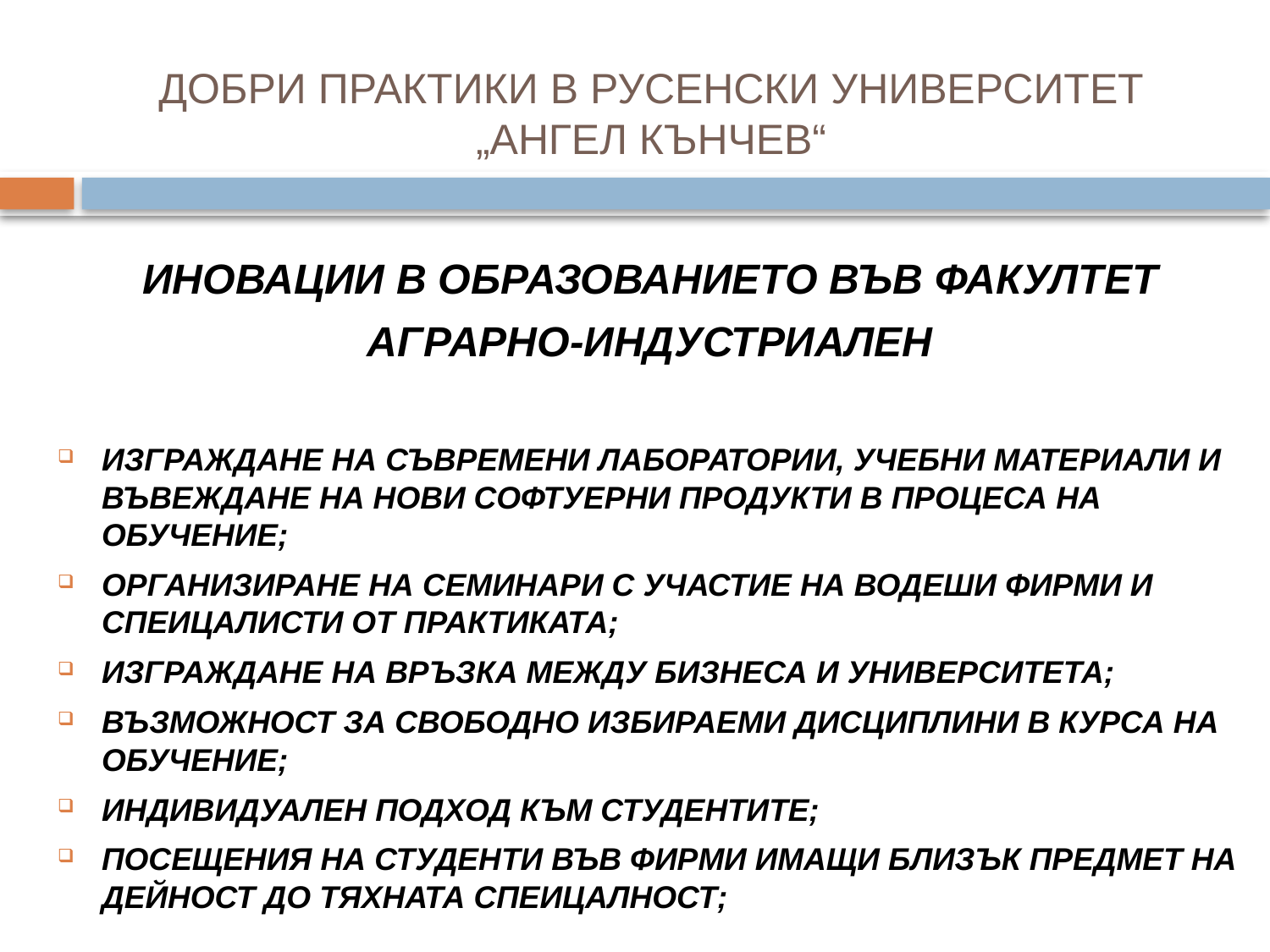

# ДОБРИ ПРАКТИКИ В РУСЕНСКИ УНИВЕРСИТЕТ „АНГЕЛ КЪНЧЕВ“
ИНОВАЦИИ В ОБРАЗОВАНИЕТО ВЪВ ФАКУЛТЕТ
АГРАРНО-ИНДУСТРИАЛЕН

ИЗГРАЖДАНЕ НА СЪВРЕМЕНИ ЛАБОРАТОРИИ, УЧЕБНИ МАТЕРИАЛИ И ВЪВЕЖДАНЕ НА НОВИ СОФТУЕРНИ ПРОДУКТИ В ПРОЦЕСА НА ОБУЧЕНИЕ;
ОРГАНИЗИРАНЕ НА СЕМИНАРИ С УЧАСТИЕ НА ВОДЕШИ ФИРМИ И СПЕИЦАЛИСТИ ОТ ПРАКТИКАТА;
ИЗГРАЖДАНЕ НА ВРЪЗКА МЕЖДУ БИЗНЕСА И УНИВЕРСИТЕТА;
ВЪЗМОЖНОСТ ЗА СВОБОДНО ИЗБИРАЕМИ ДИСЦИПЛИНИ В КУРСА НА ОБУЧЕНИЕ;
ИНДИВИДУАЛЕН ПОДХОД КЪМ СТУДЕНТИТЕ;
ПОСЕЩЕНИЯ НА СТУДЕНТИ ВЪВ ФИРМИ ИМАЩИ БЛИЗЪК ПРЕДМЕТ НА ДЕЙНОСТ ДО ТЯХНАТА СПЕИЦАЛНОСТ;